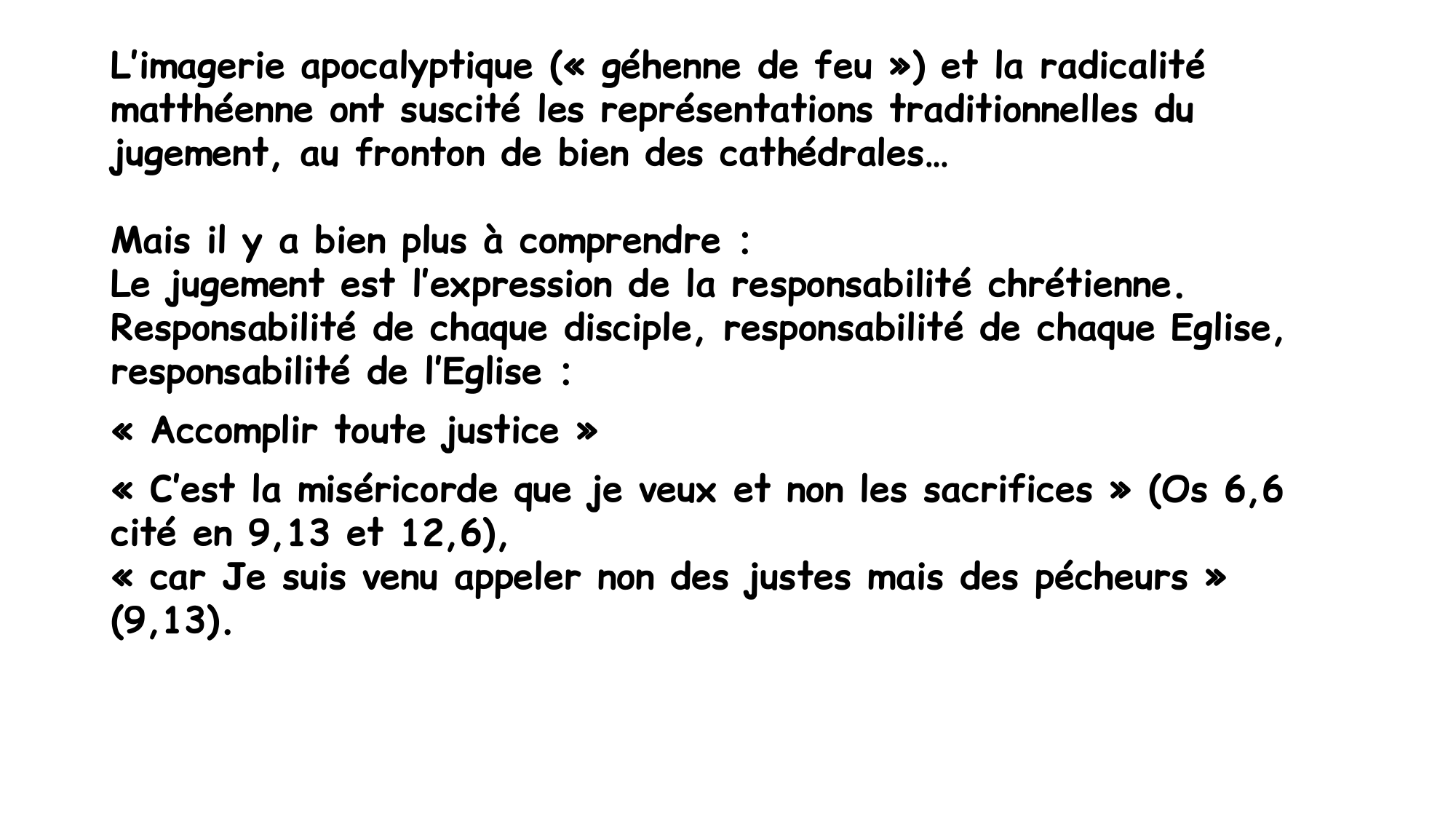

L’imagerie apocalyptique (« géhenne de feu ») et la radicalité matthéenne ont suscité les représentations traditionnelles du jugement, au fronton de bien des cathédrales…
Mais il y a bien plus à comprendre :
Le jugement est l’expression de la responsabilité chrétienne.
Responsabilité de chaque disciple, responsabilité de chaque Eglise,
responsabilité de l’Eglise :
« Accomplir toute justice »
« C’est la miséricorde que je veux et non les sacrifices » (Os 6,6 cité en 9,13 et 12,6),
« car Je suis venu appeler non des justes mais des pécheurs » (9,13).